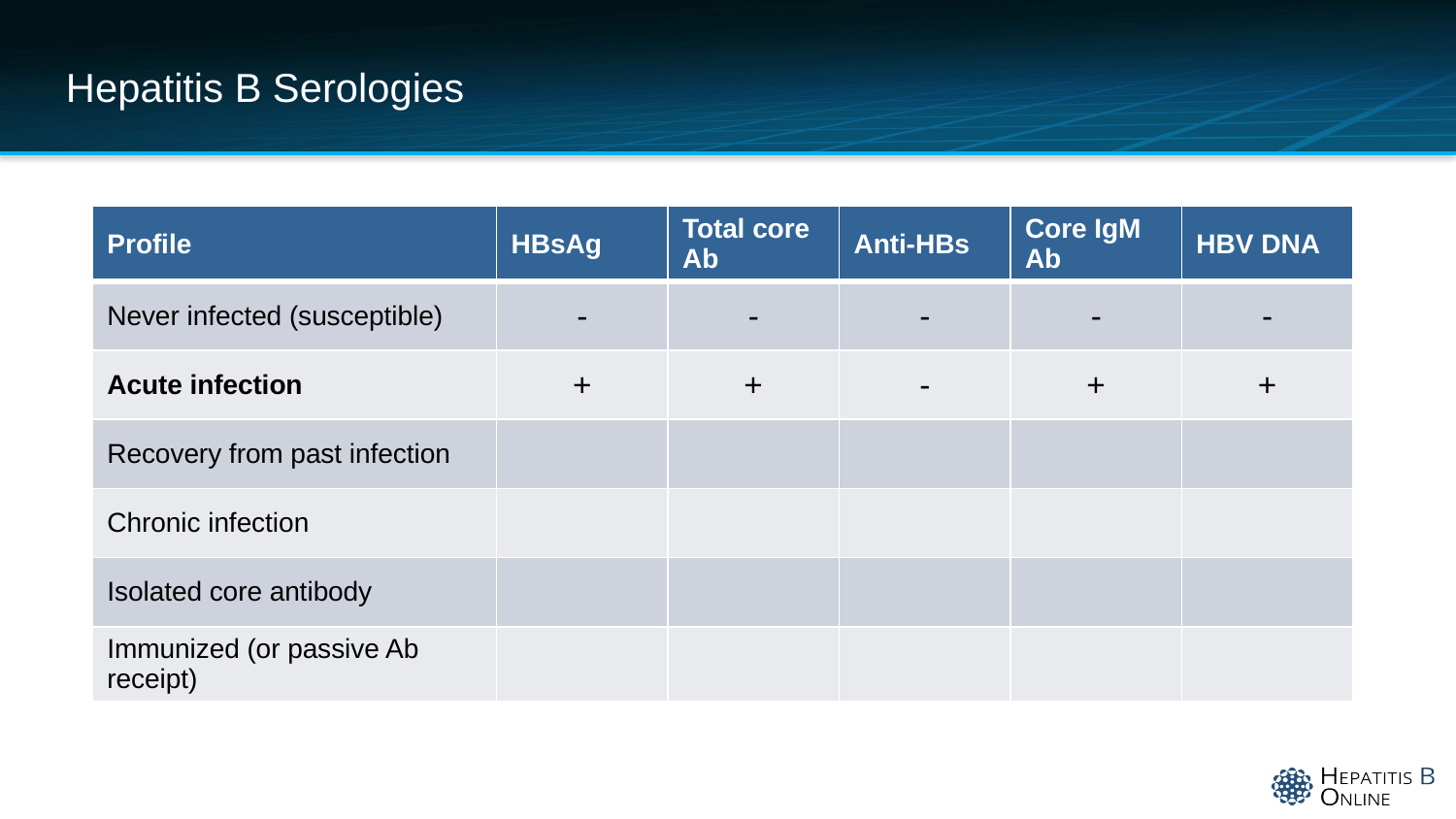

# Hepatitis B Serologies
| Profile | HBsAg | Total core Ab | Anti-HBs | Core IgM Ab | HBV DNA |
| --- | --- | --- | --- | --- | --- |
| Never infected (susceptible) | - | - | - | - | - |
| Acute infection | + | + | - | + | + |
| Recovery from past infection |  |  |  |  |  |
| Chronic infection |  |  |  |  |  |
| Isolated core antibody |  |  |  |  |  |
| Immunized (or passive Ab receipt) |  |  |  |  |  |